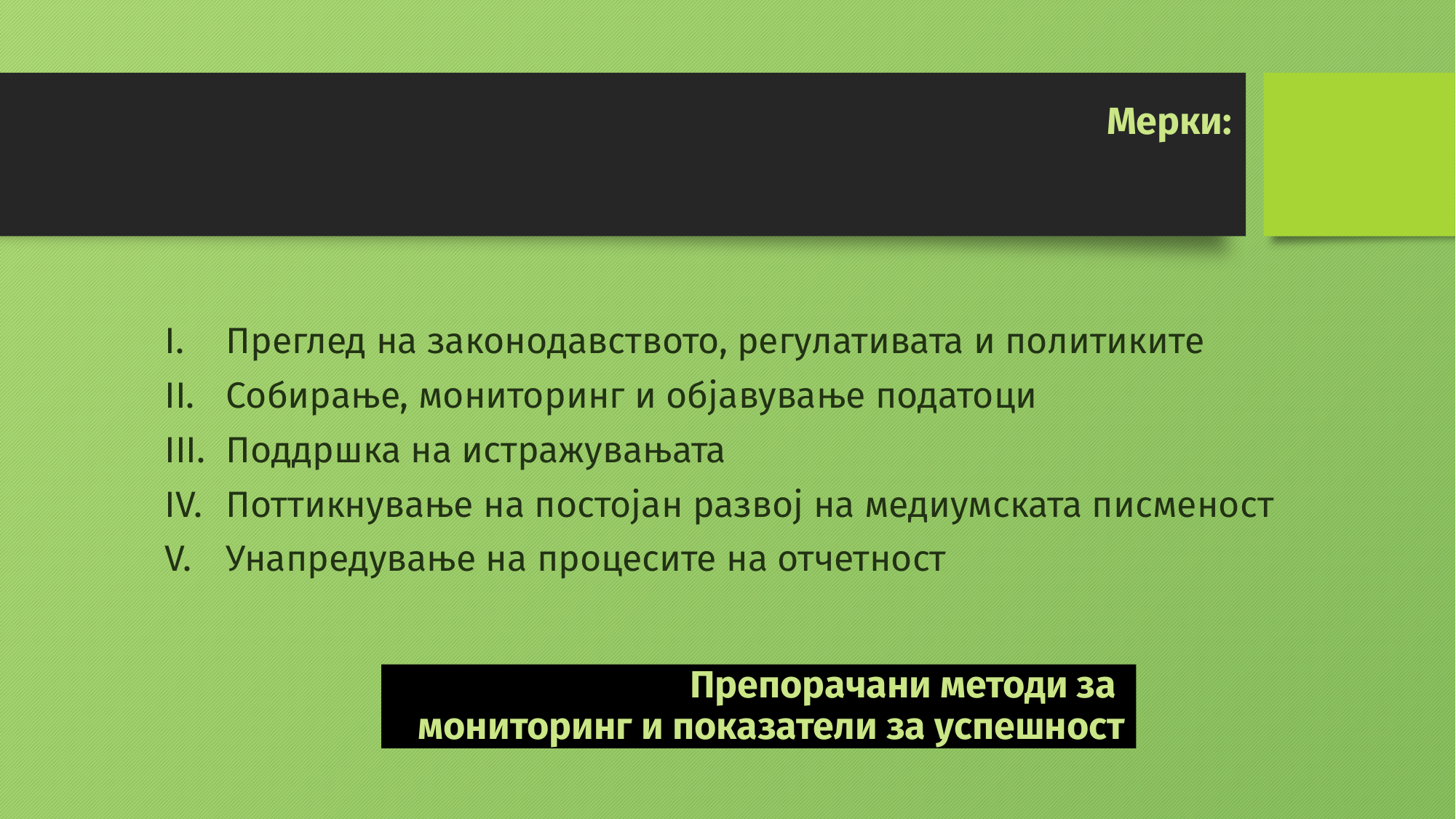

# Мерки:
Преглед на законодавството, регулативата и политиките
Собирање, мониторинг и објавување податоци
Поддршка на истражувањата
Поттикнување на постојан развој на медиумската писменост
Унапредување на процесите на отчетност
Препорачани методи за
мониторинг и показатели за успешност